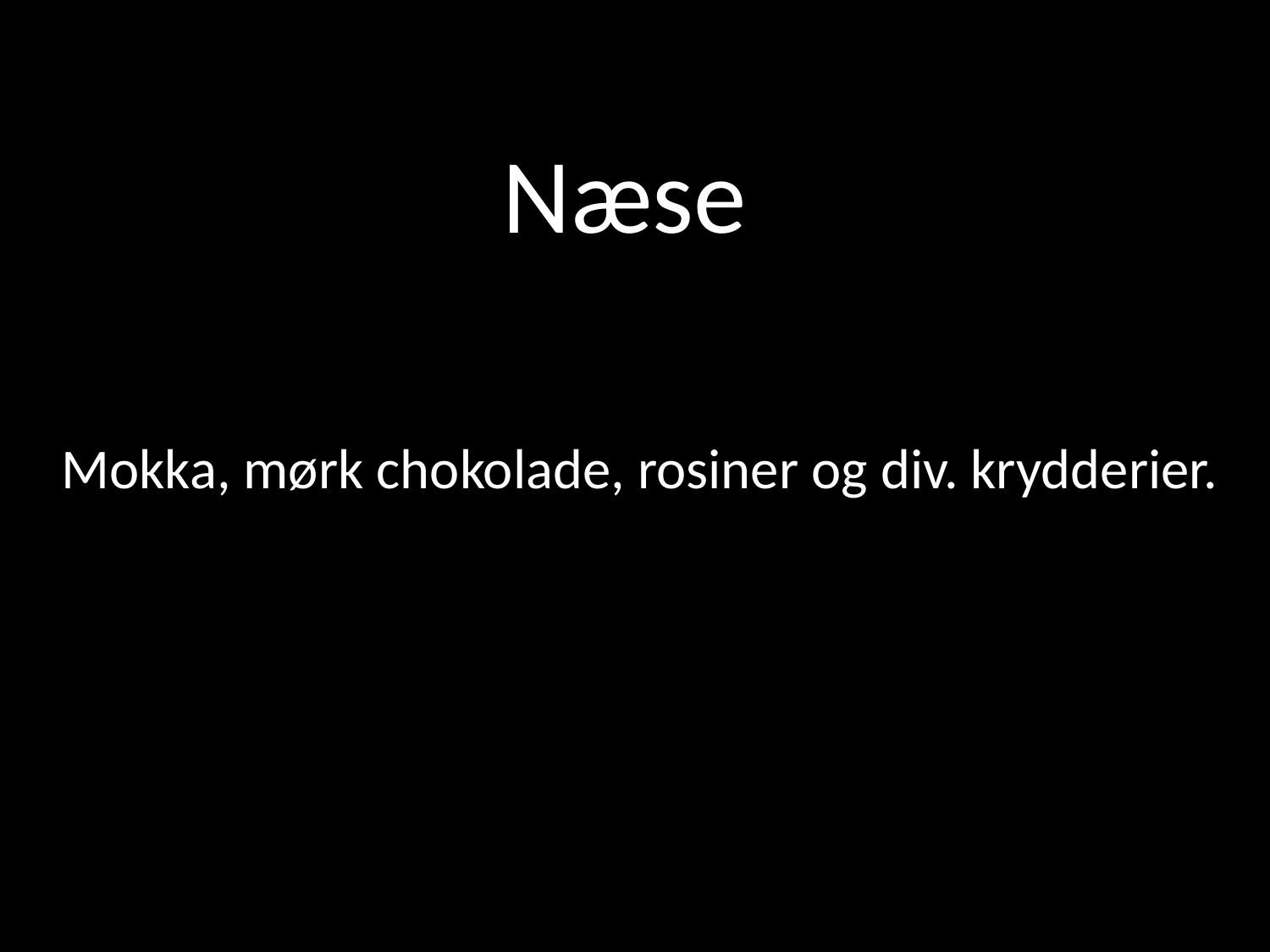

# Næse
Mokka, mørk chokolade, rosiner og div. krydderier.